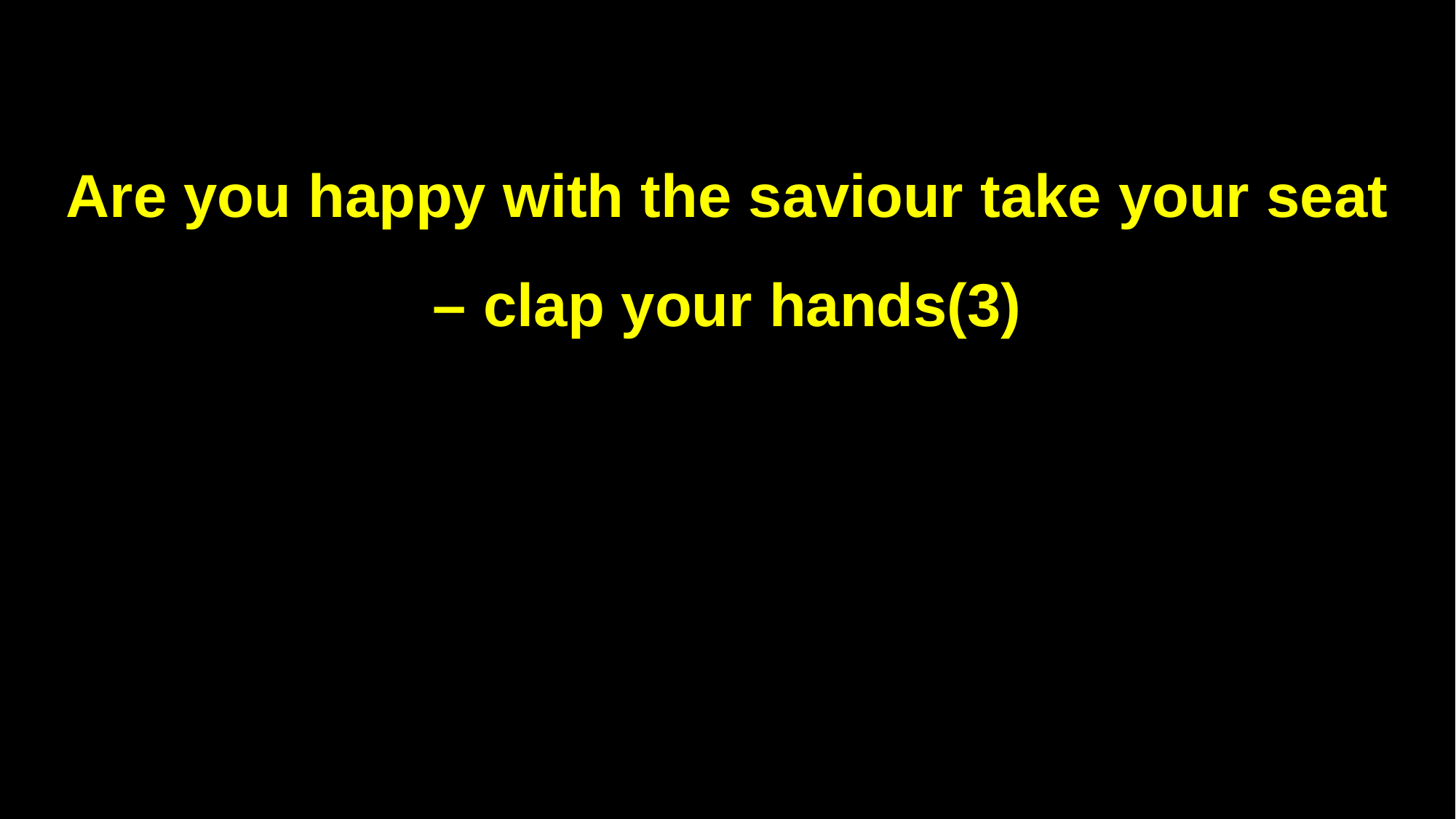

Are you happy with the saviour take your seat – clap your hands(3)